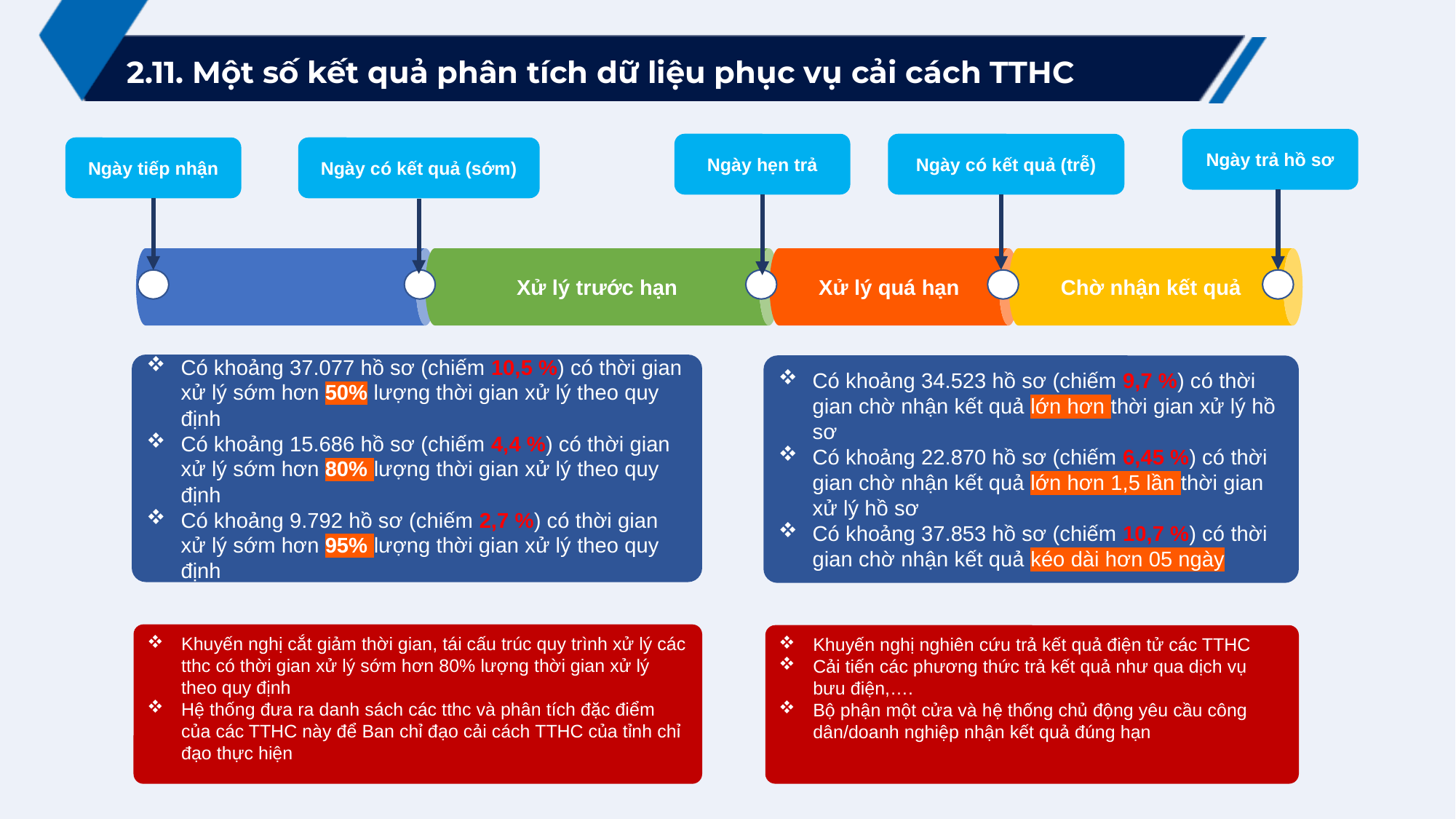

2.11. Một số kết quả phân tích dữ liệu phục vụ cải cách TTHC
Xử lý trước hạn
Ngày trả hồ sơ
Ngày hẹn trả
Ngày có kết quả (trễ)
Ngày tiếp nhận
Ngày có kết quả (sớm)

Chờ nhận kết quả
Xử lý quá hạn

Có khoảng 37.077 hồ sơ (chiếm 10,5 %) có thời gian xử lý sớm hơn 50% lượng thời gian xử lý theo quy định
Có khoảng 15.686 hồ sơ (chiếm 4,4 %) có thời gian xử lý sớm hơn 80% lượng thời gian xử lý theo quy định
Có khoảng 9.792 hồ sơ (chiếm 2,7 %) có thời gian xử lý sớm hơn 95% lượng thời gian xử lý theo quy định
Có khoảng 34.523 hồ sơ (chiếm 9,7 %) có thời gian chờ nhận kết quả lớn hơn thời gian xử lý hồ sơ
Có khoảng 22.870 hồ sơ (chiếm 6,45 %) có thời gian chờ nhận kết quả lớn hơn 1,5 lần thời gian xử lý hồ sơ
Có khoảng 37.853 hồ sơ (chiếm 10,7 %) có thời gian chờ nhận kết quả kéo dài hơn 05 ngày
Khuyến nghị cắt giảm thời gian, tái cấu trúc quy trình xử lý các tthc có thời gian xử lý sớm hơn 80% lượng thời gian xử lý theo quy định
Hệ thống đưa ra danh sách các tthc và phân tích đặc điểm của các TTHC này để Ban chỉ đạo cải cách TTHC của tỉnh chỉ đạo thực hiện
Khuyến nghị nghiên cứu trả kết quả điện tử các TTHC
Cải tiến các phương thức trả kết quả như qua dịch vụ bưu điện,….
Bộ phận một cửa và hệ thống chủ động yêu cầu công dân/doanh nghiệp nhận kết quả đúng hạn